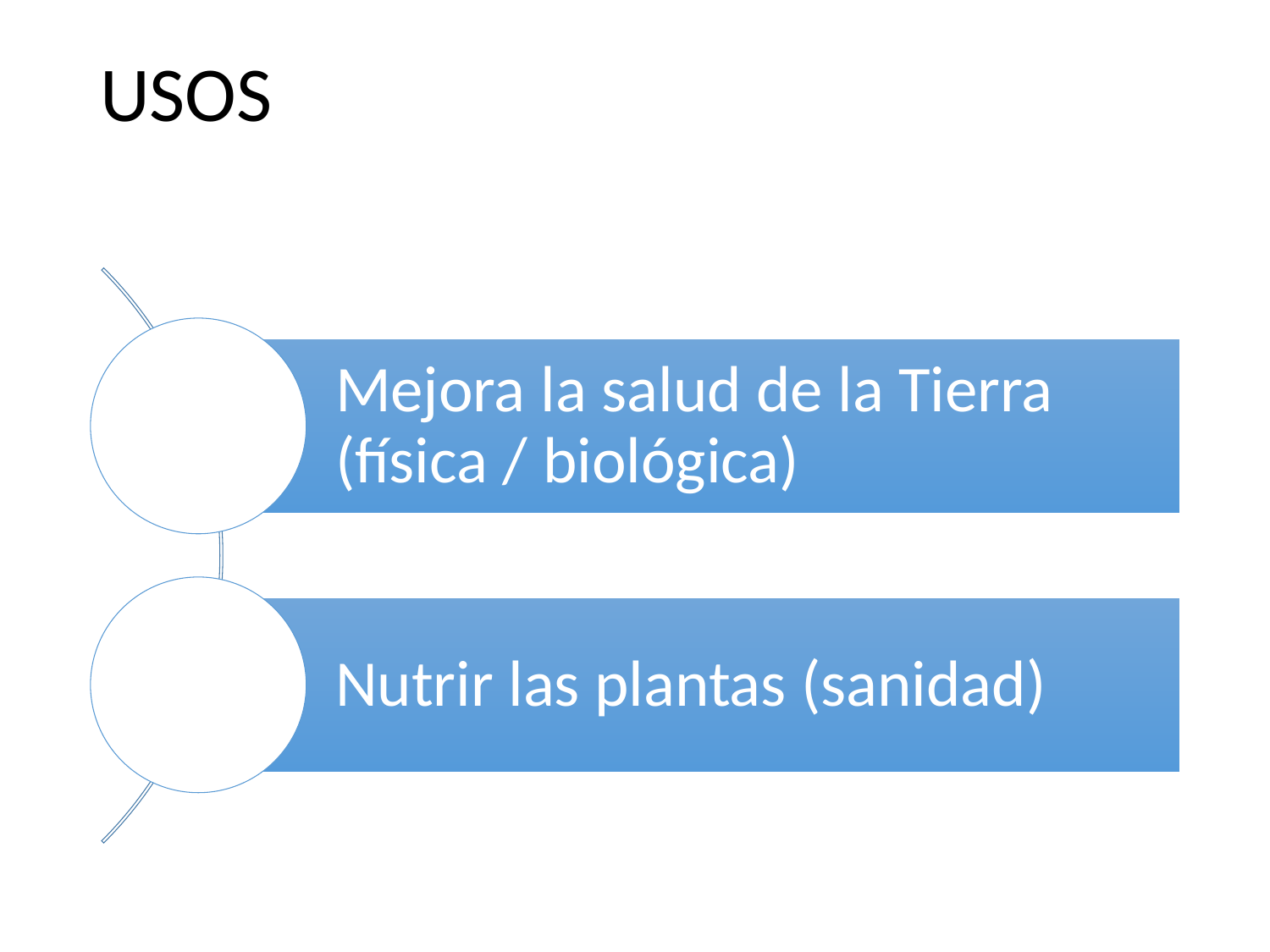

# USOS
Mejora la salud de la Tierra (física / biológica)
Nutrir las plantas (sanidad)